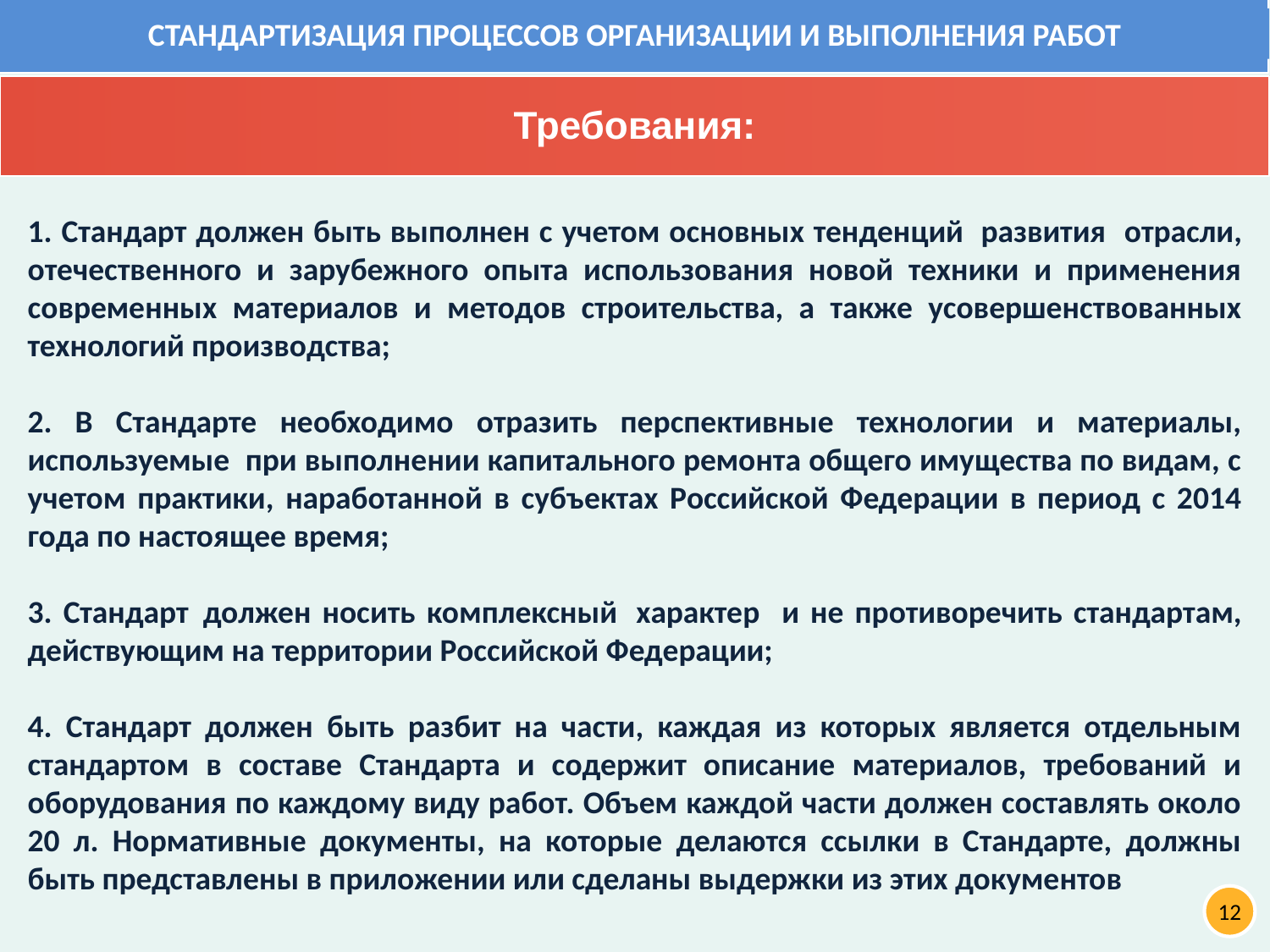

СТАНДАРТИЗАЦИЯ ПРОЦЕССОВ ОРГАНИЗАЦИИ И ВЫПОЛНЕНИЯ РАБОТ
Требования:

1. Стандарт должен быть выполнен с учетом основных тенденций  развития  отрасли, отечественного и зарубежного опыта использования новой техники и применения современных материалов и методов строительства, а также усовершенствованных технологий производства;

2. В Стандарте необходимо отразить перспективные технологии и материалы, используемые  при выполнении капитального ремонта общего имущества по видам, с учетом практики, наработанной в субъектах Российской Федерации в период с 2014 года по настоящее время;

3. Стандарт  должен носить комплексный  характер  и не противоречить стандартам, действующим на территории Российской Федерации;

4. Стандарт должен быть разбит на части, каждая из которых является отдельным стандартом в составе Стандарта и содержит описание материалов, требований и оборудования по каждому виду работ. Объем каждой части должен составлять около 20 л. Нормативные документы, на которые делаются ссылки в Стандарте, должны быть представлены в приложении или сделаны выдержки из этих документов

12